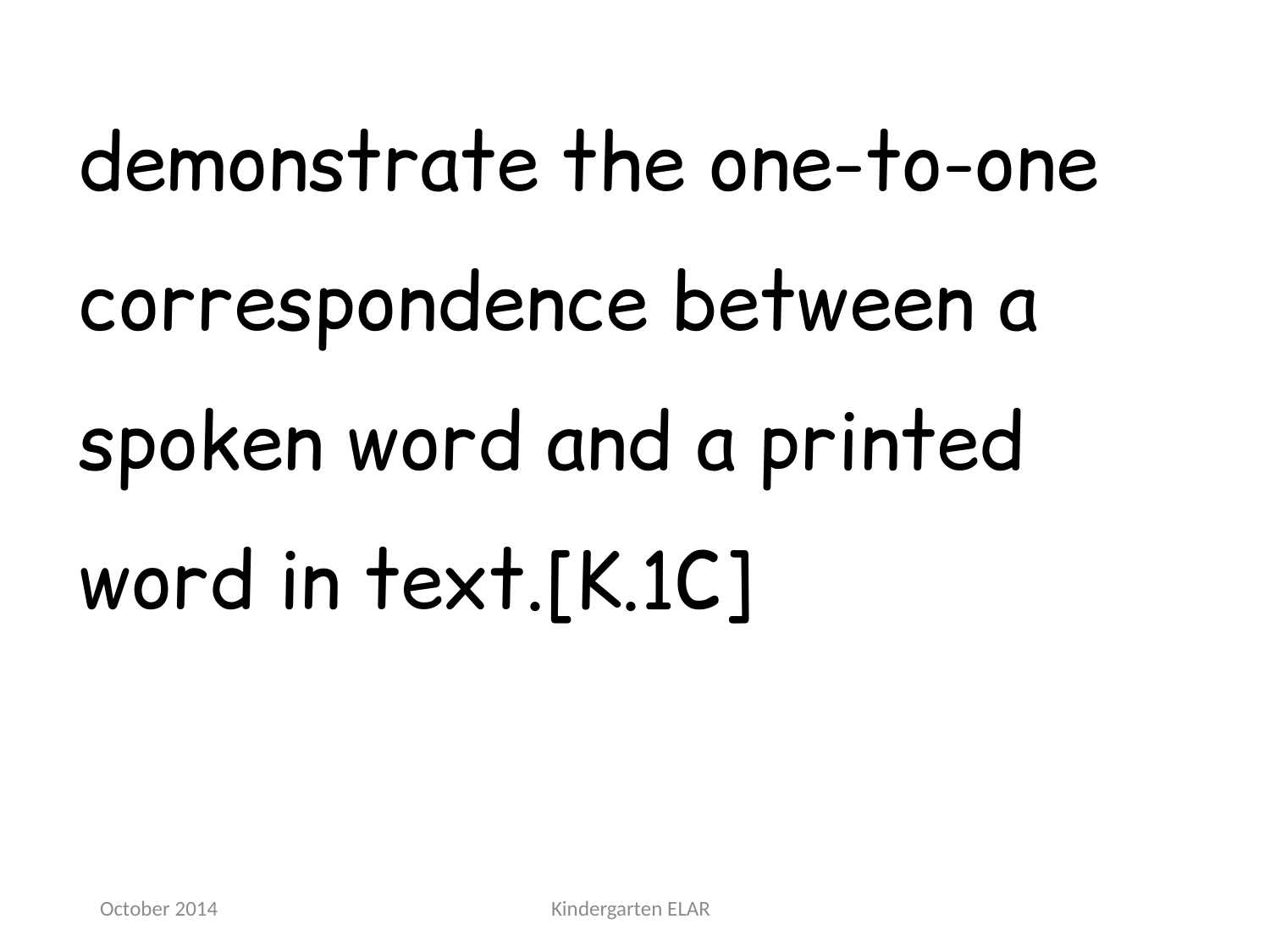

demonstrate the one-to-one correspondence between a spoken word and a printed word in text.[K.1C]
October 2014
Kindergarten ELAR